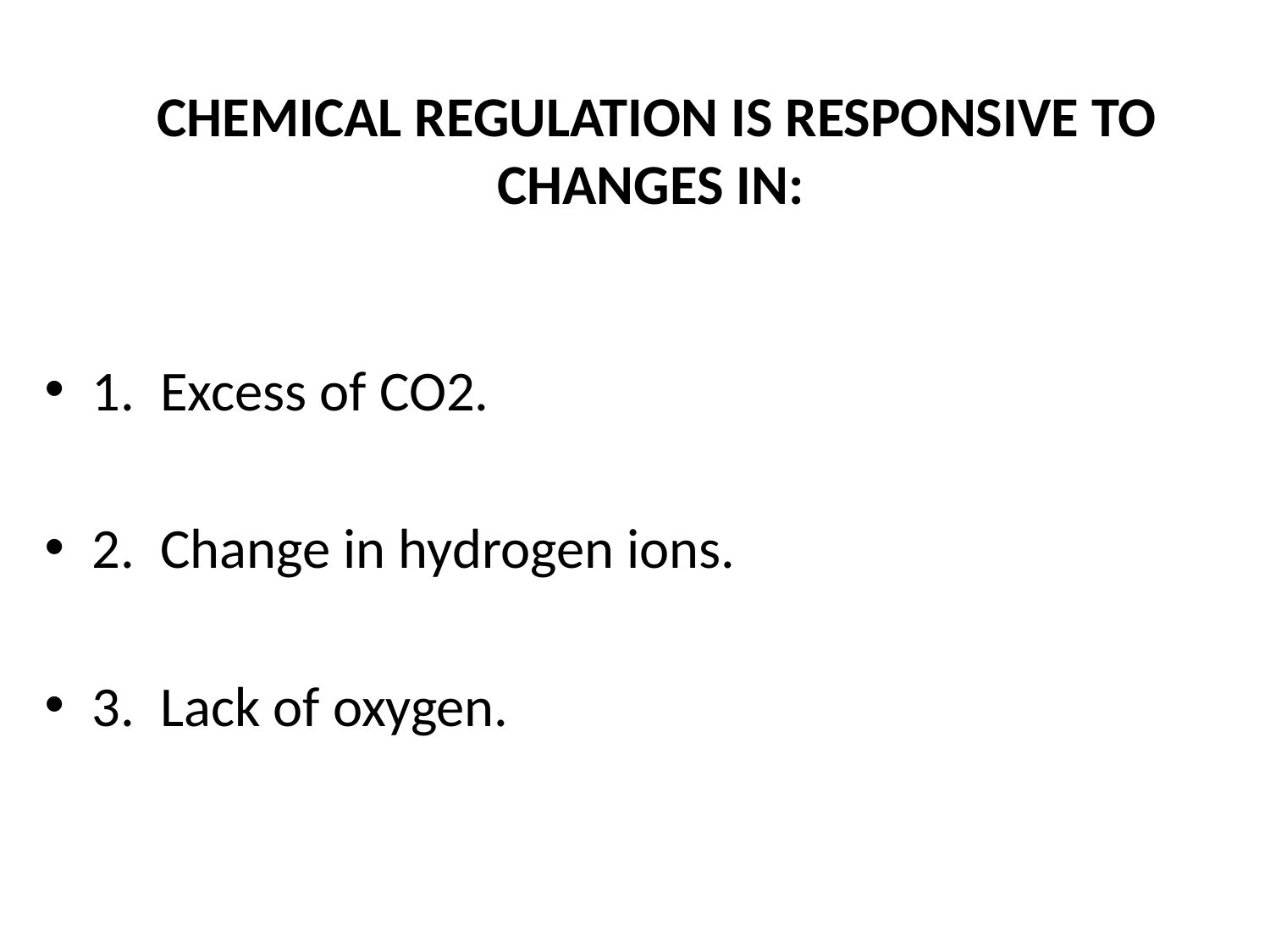

# CHEMICAL REGULATION IS RESPONSIVE TO CHANGES IN:

1.  Excess of CO2.

2.  Change in hydrogen ions.

3.  Lack of oxygen.